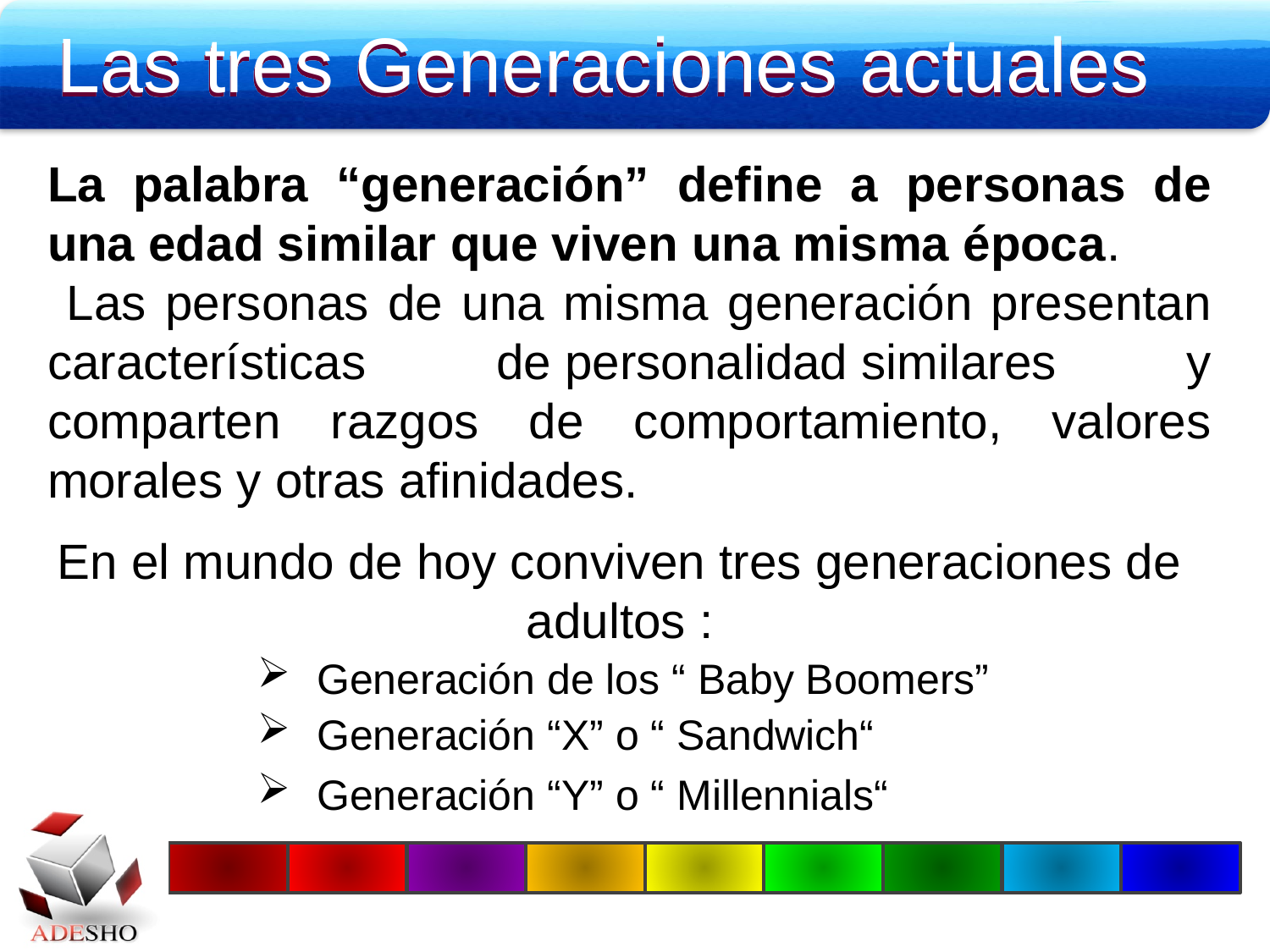

Las tres Generaciones actuales
La palabra “generación” define a personas de una edad similar que viven una misma época.
 Las personas de una misma generación presentan características de personalidad similares y comparten razgos de comportamiento, valores morales y otras afinidades.
En el mundo de hoy conviven tres generaciones de adultos :
 Generación de los “ Baby Boomers”
 Generación “X” o “ Sandwich“
 Generación “Y” o “ Millennials“